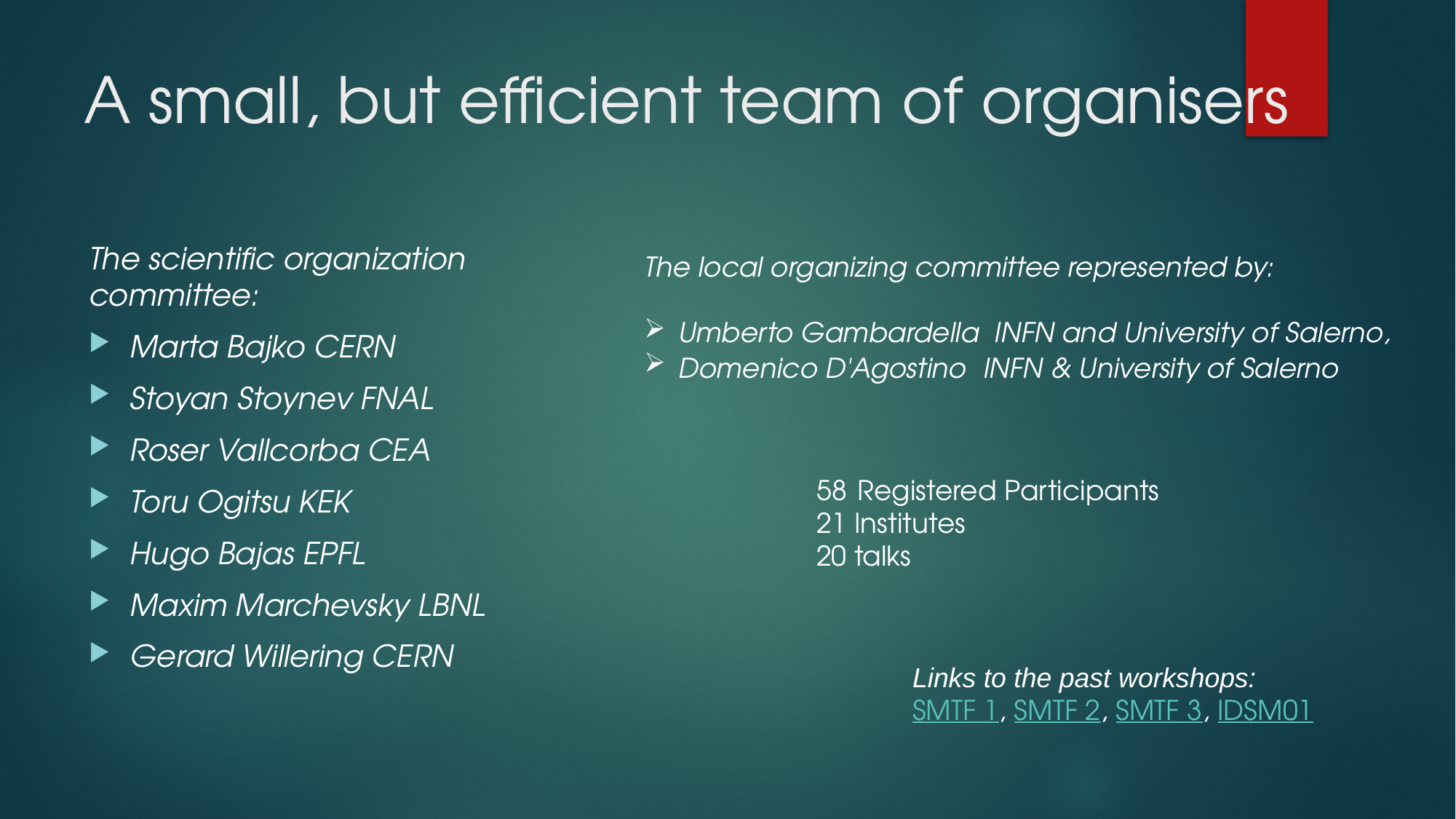

# A small, but efficient team of organisers
The scientific organization committee:
Marta Bajko CERN
Stoyan Stoynev FNAL
Roser Vallcorba CEA
Toru Ogitsu KEK
Hugo Bajas EPFL
Maxim Marchevsky LBNL
Gerard Willering CERN
The local organizing committee represented by:

Umberto Gambardella  INFN and University of Salerno,
Domenico D'Agostino  INFN & University of Salerno
Registered Participants
21 Institutes
20 talks
Links to the past workshops:
SMTF 1, SMTF 2, SMTF 3, IDSM01